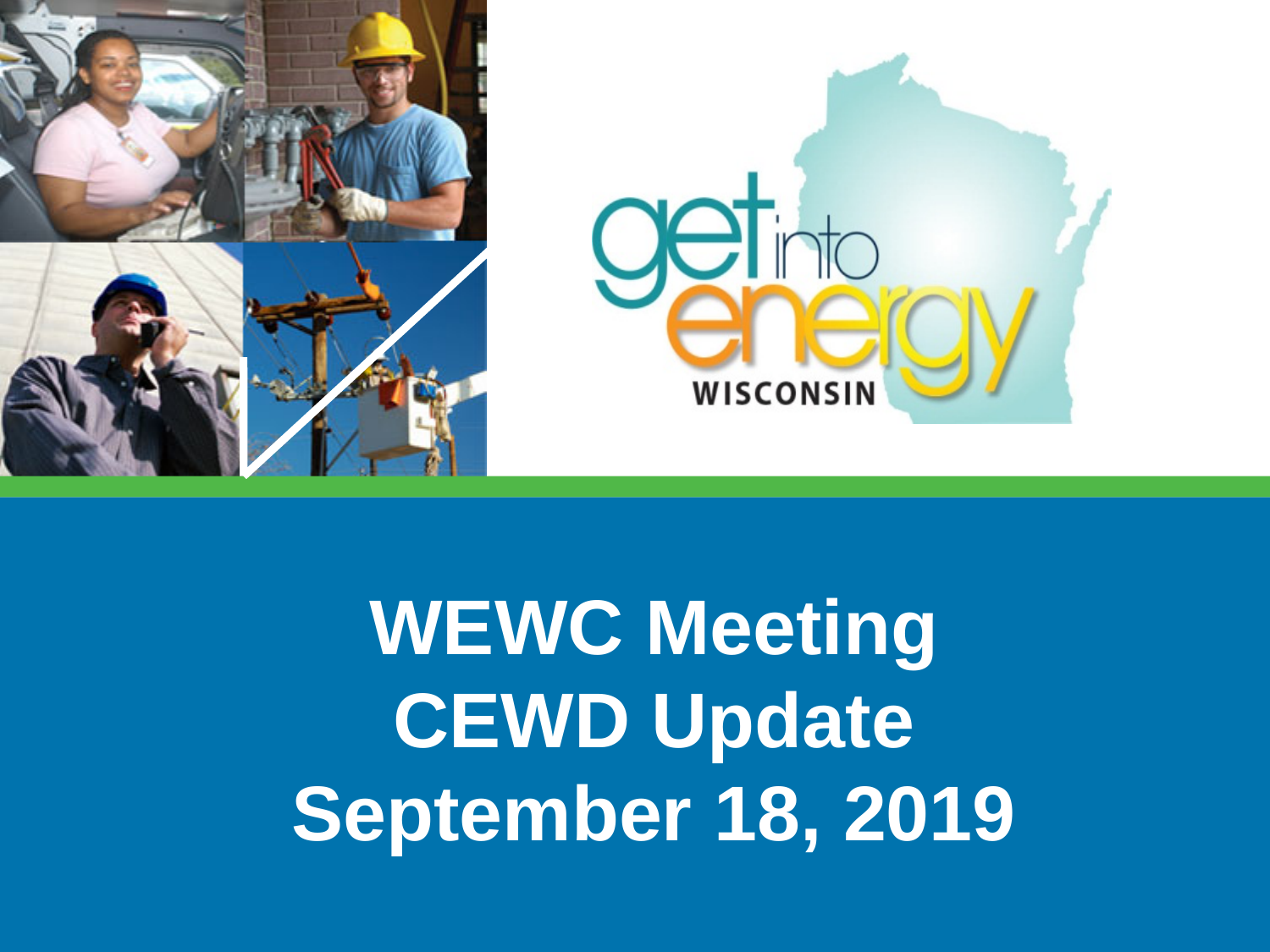

WEWC Meeting
CEWD Update
September 18, 2019